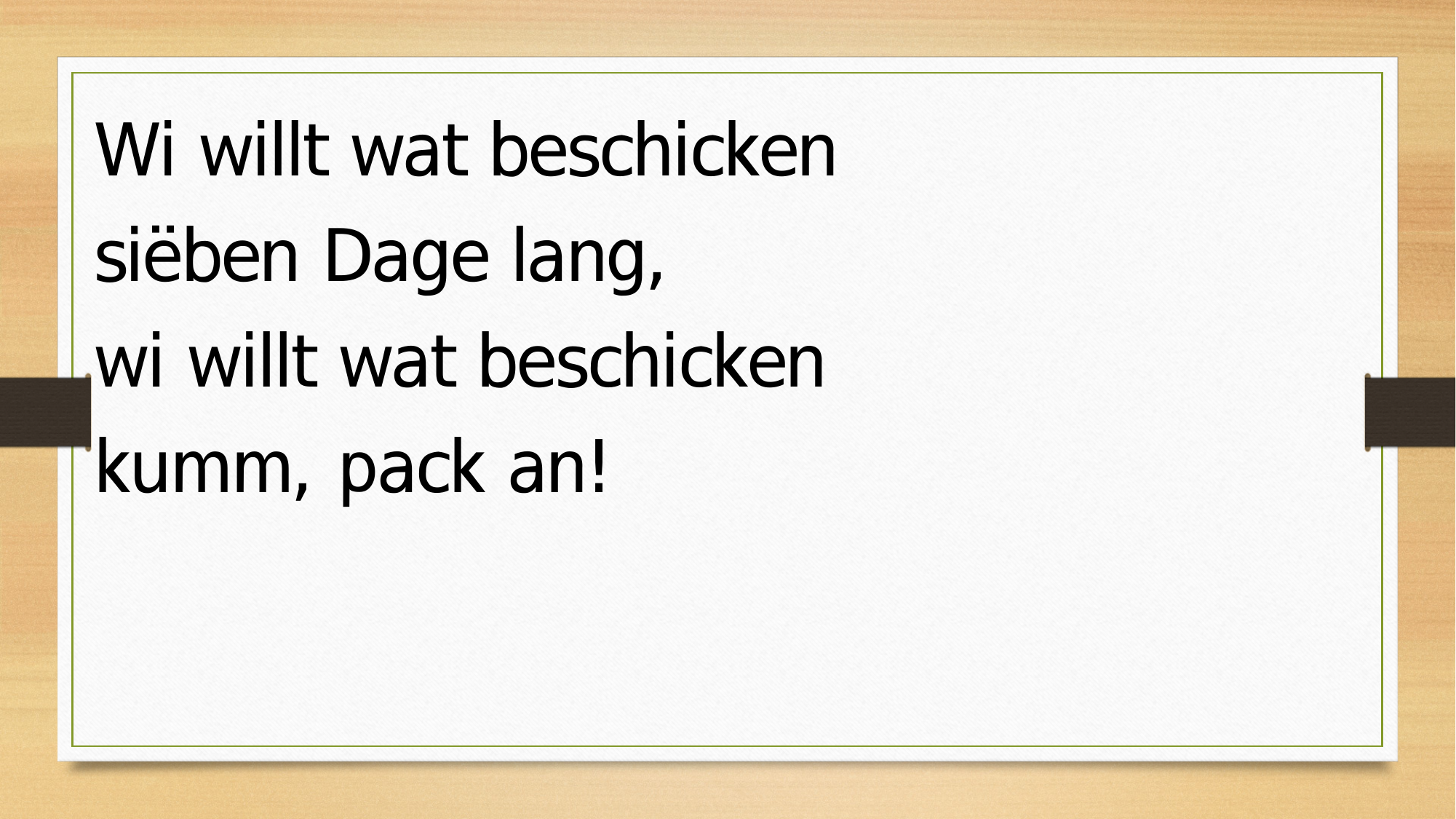

Wi willt wat beschicken
siëben Dage lang,
wi willt wat beschicken
kumm, pack an!